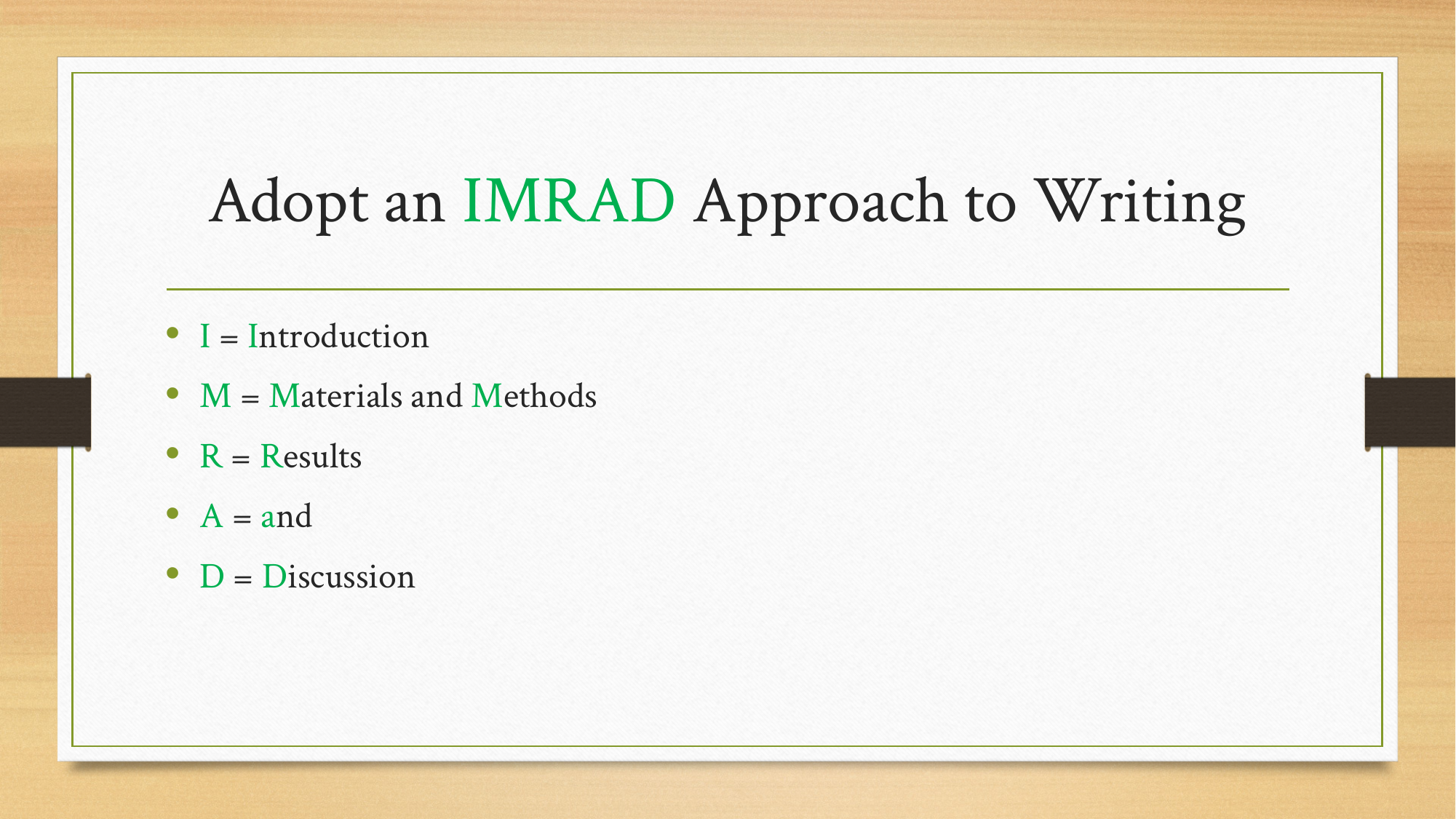

# Adopt an IMRAD Approach to Writing
I = Introduction
M = Materials and Methods
R = Results
A = and
D = Discussion